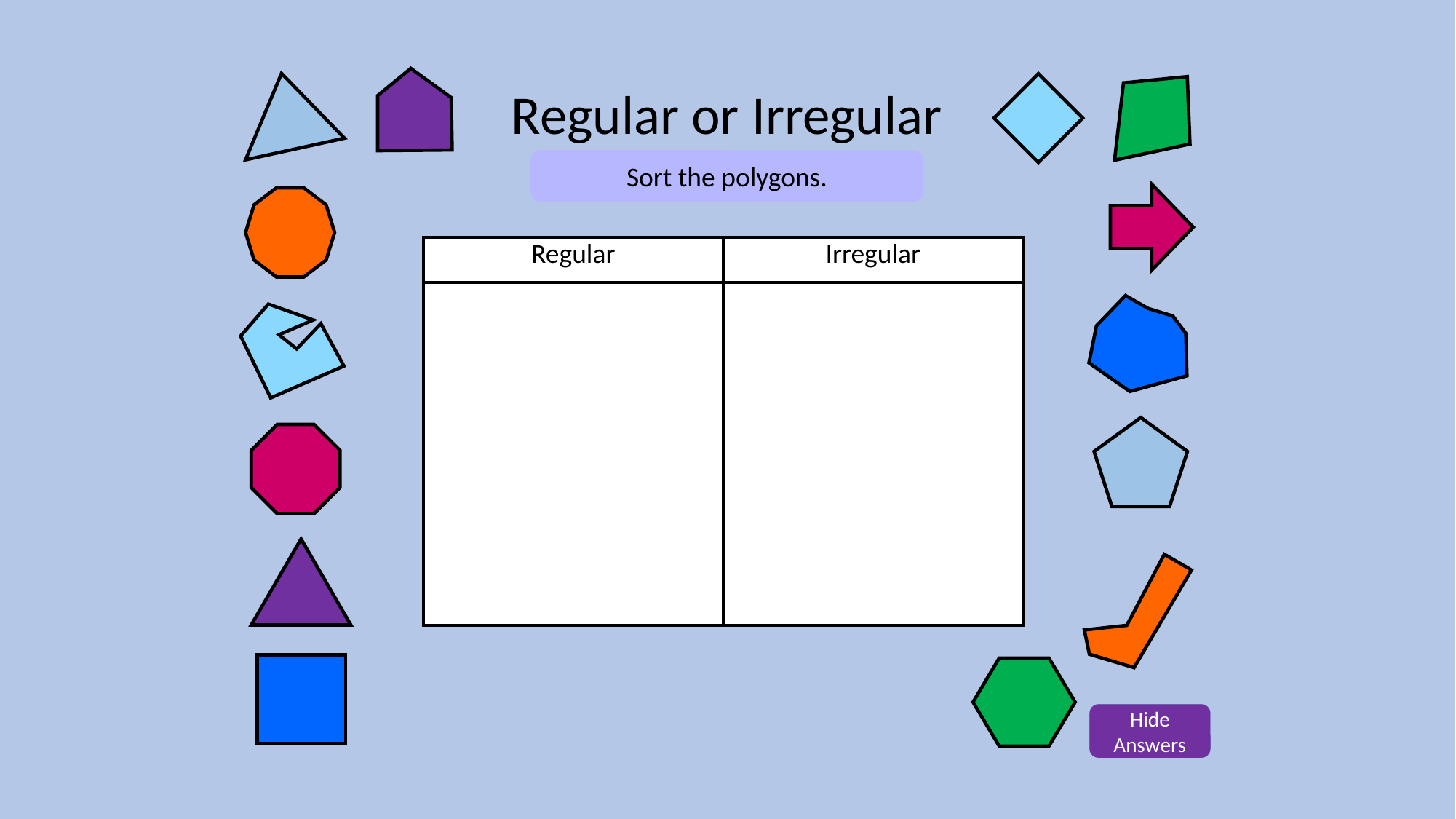

# Regular or Irregular

Sort the polygons.

| Regular | Irregular |
| --- | --- |
|  |  |

Show
Answers
Hide
Answers